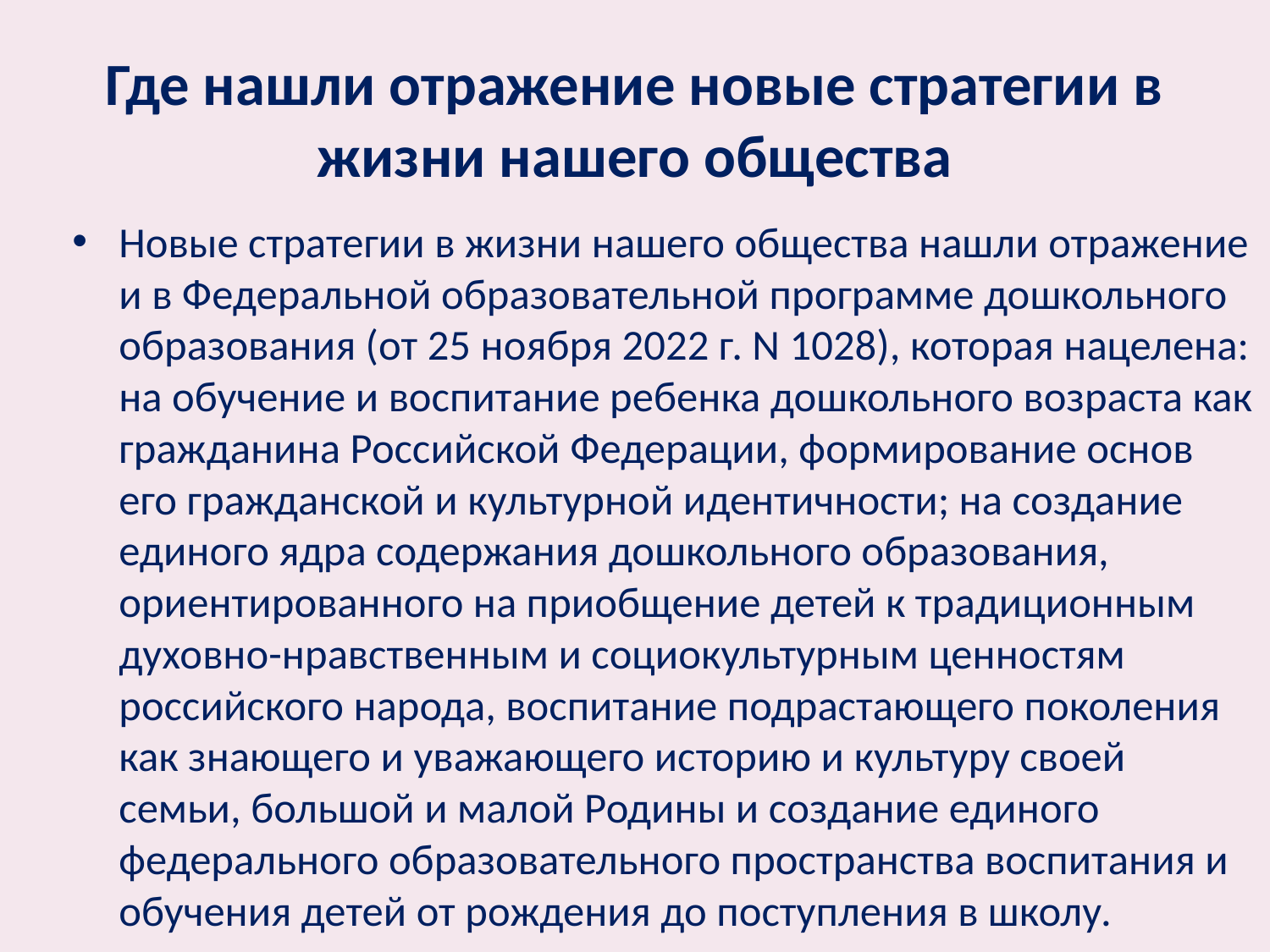

# Где нашли отражение новые стратегии в жизни нашего общества
Новые стратегии в жизни нашего общества нашли отражение и в Федеральной образовательной программе дошкольного образования (от 25 ноября 2022 г. N 1028), которая нацелена: на обучение и воспитание ребенка дошкольного возраста как гражданина Российской Федерации, формирование основ его гражданской и культурной идентичности; на создание единого ядра содержания дошкольного образования, ориентированного на приобщение детей к традиционным духовно-нравственным и социокультурным ценностям российского народа, воспитание подрастающего поколения как знающего и уважающего историю и культуру своей семьи, большой и малой Родины и создание единого федерального образовательного пространства воспитания и обучения детей от рождения до поступления в школу.